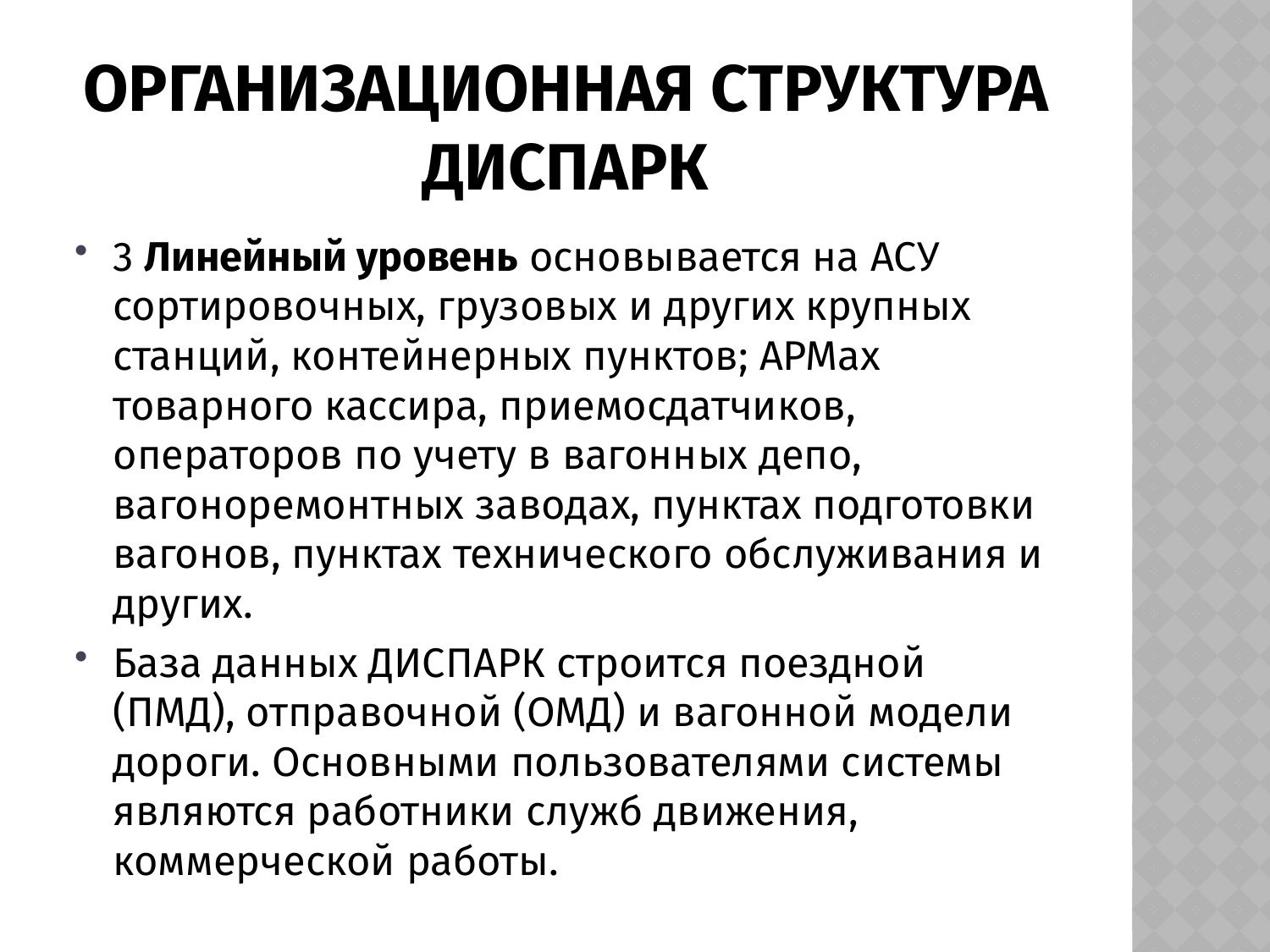

# Организационная структура ДИСПАРК
3 Линейный уровень основывается на АСУ сортировочных, грузовых и других крупных станций, контейнерных пунктов; АРМах товарного кассира, приемосдатчиков, операторов по учету в вагонных депо, вагоноремонтных заводах, пунктах подготовки вагонов, пунктах технического обслуживания и других.
База данных ДИСПАРК строится поездной (ПМД), отправочной (ОМД) и вагонной модели дороги. Основными пользователями системы являются работники служб движения, коммерческой работы.